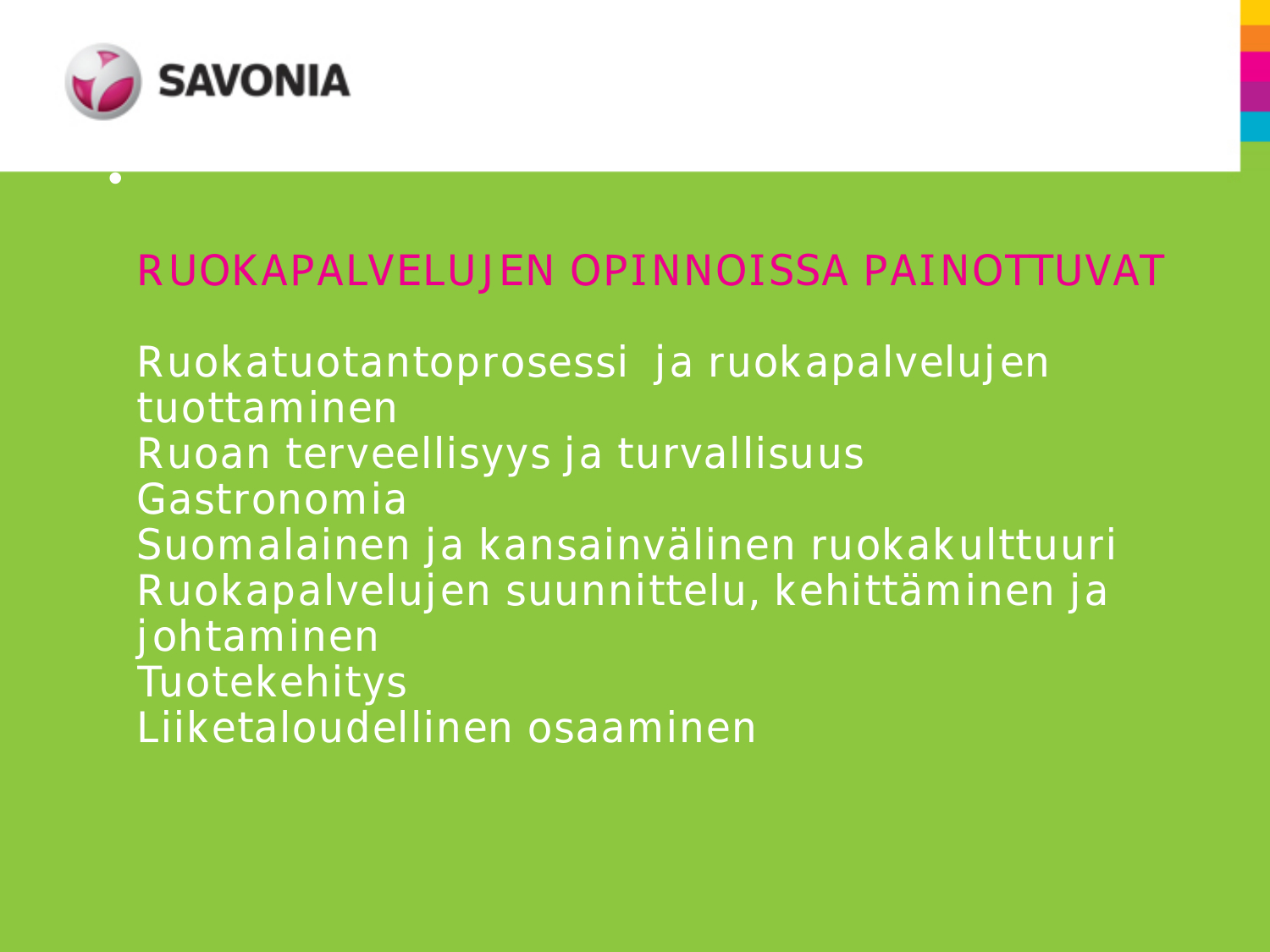

# RUOKAPALVELUJEN OPINNOISSA PAINOTTUVAT Ruokatuotantoprosessi  ja ruokapalvelujen tuottaminen Ruoan terveellisyys ja turvallisuus Gastronomia Suomalainen ja kansainvälinen ruokakulttuuri Ruokapalvelujen suunnittelu, kehittäminen ja johtaminen Tuotekehitys Liiketaloudellinen osaaminen